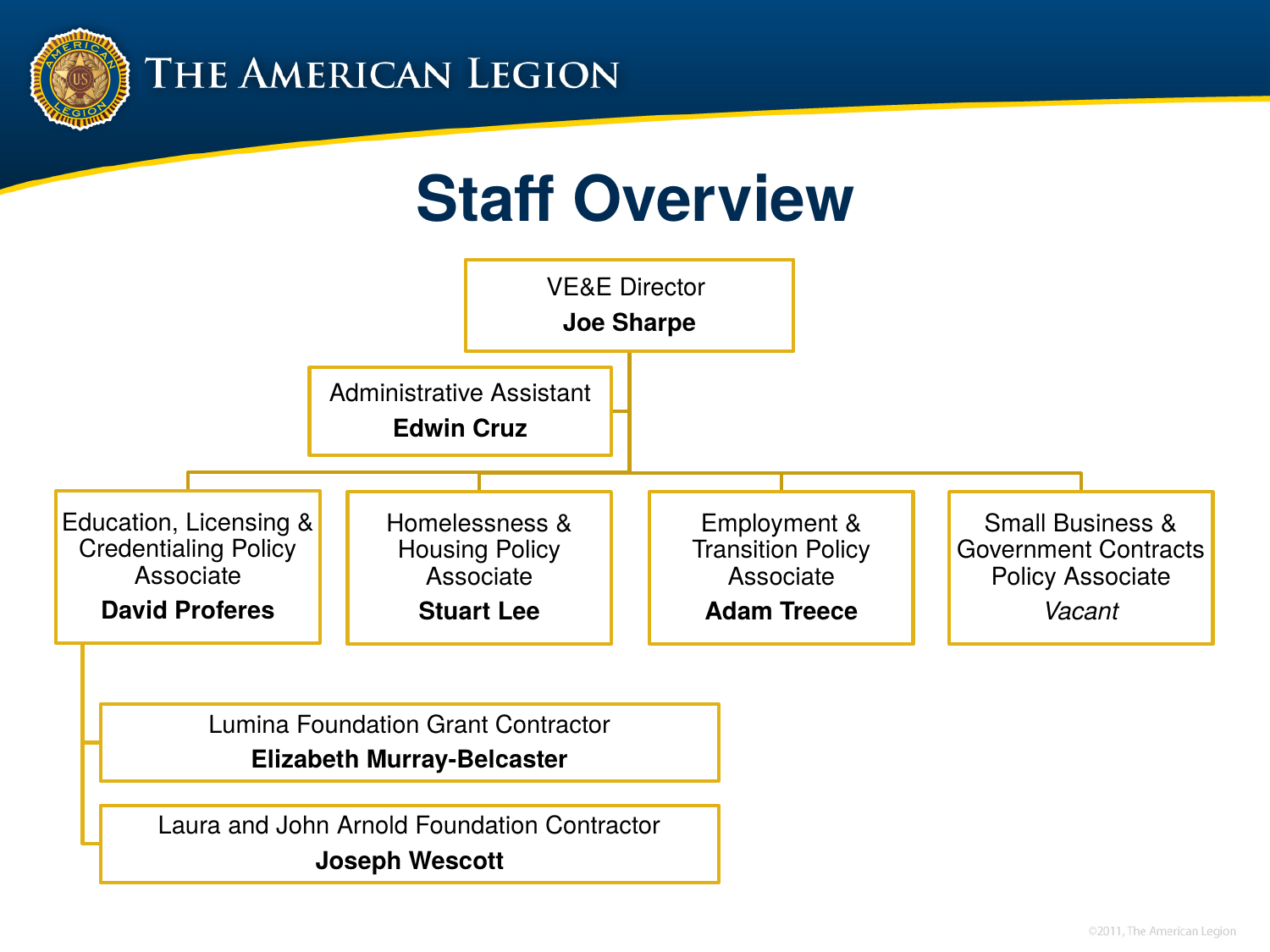

# Staff Overview
VE&E Director
Joe Sharpe
Education, Licensing & Credentialing Policy Associate
David Proferes
Lumina Foundation Grant Contractor
Elizabeth Murray-Belcaster
Laura and John Arnold Foundation Contractor
Joseph Wescott
Homelessness & Housing Policy Associate
Stuart Lee
Employment & Transition Policy Associate
Adam Treece
Small Business & Government Contracts Policy Associate
Vacant
Administrative Assistant
Edwin Cruz